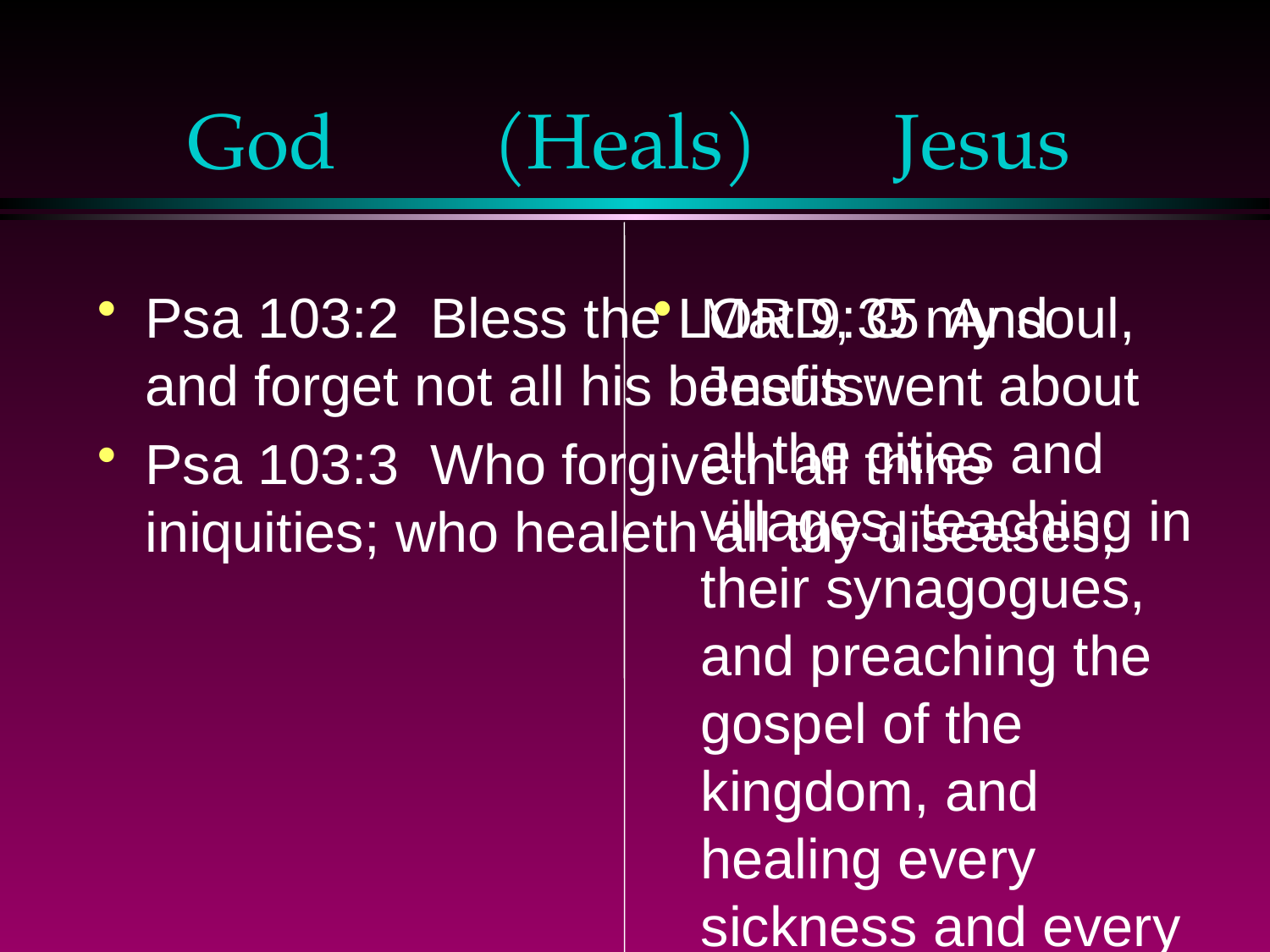

# God        (Heals)       Jesus

Psa 103:2  Bless the LORD, O my soul, and forget not all his benefits:
Psa 103:3  Who forgiveth all thine iniquities; who healeth all thy diseases;

Mat 9:35  And Jesus went about all the cities and villages, teaching in their synagogues, and preaching the gospel of the kingdom, and healing every sickness and every disease among the people.